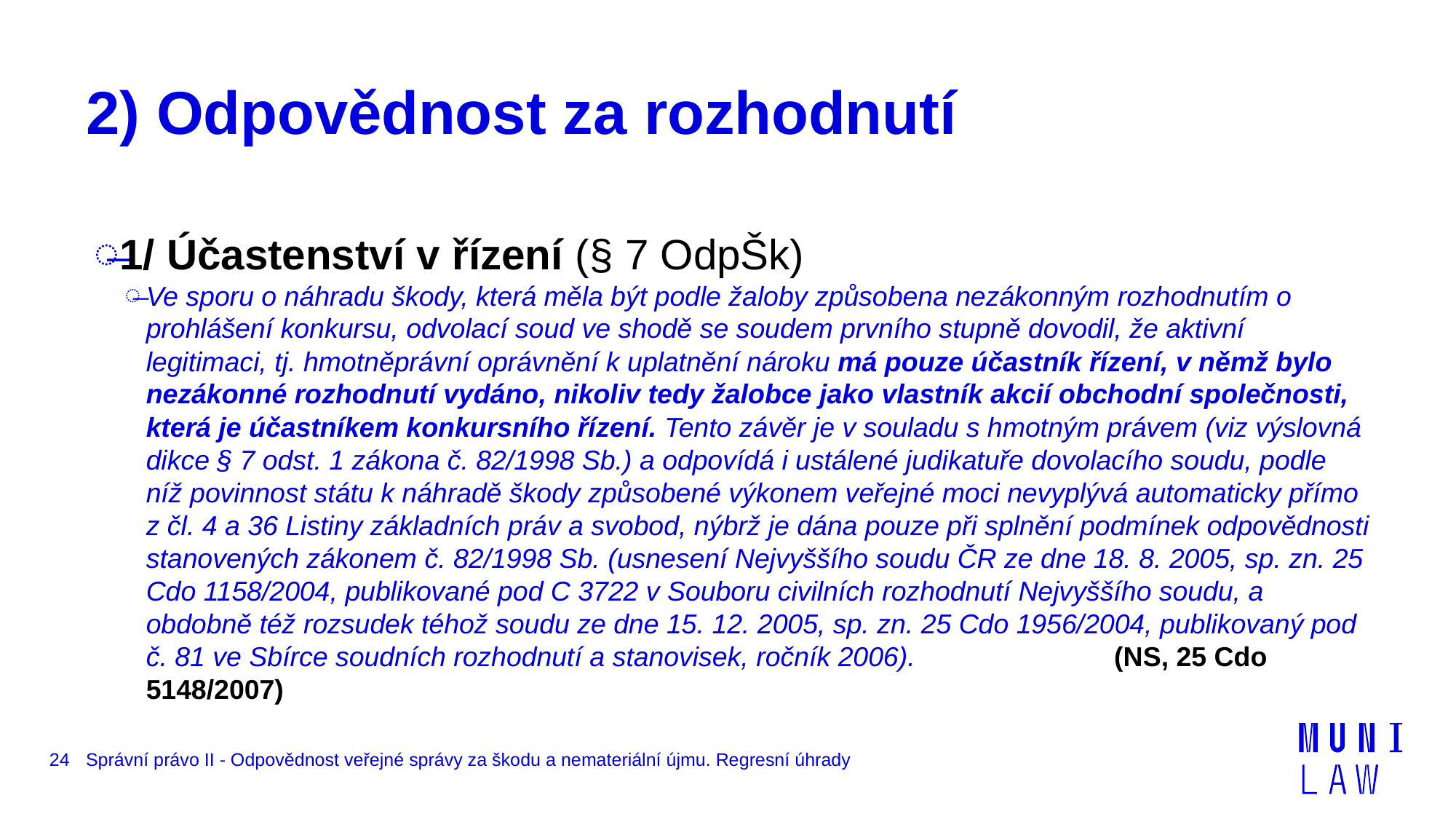

# 2) Odpovědnost za rozhodnutí
1/ Účastenství v řízení (§ 7 OdpŠk)
Ve sporu o náhradu škody, která měla být podle žaloby způsobena nezákonným rozhodnutím o prohlášení konkursu, odvolací soud ve shodě se soudem prvního stupně dovodil, že aktivní legitimaci, tj. hmotněprávní oprávnění k uplatnění nároku má pouze účastník řízení, v němž bylo nezákonné rozhodnutí vydáno, nikoliv tedy žalobce jako vlastník akcií obchodní společnosti, která je účastníkem konkursního řízení. Tento závěr je v souladu s hmotným právem (viz výslovná dikce § 7 odst. 1 zákona č. 82/1998 Sb.) a odpovídá i ustálené judikatuře dovolacího soudu, podle níž povinnost státu k náhradě škody způsobené výkonem veřejné moci nevyplývá automaticky přímo z čl. 4 a 36 Listiny základních práv a svobod, nýbrž je dána pouze při splnění podmínek odpovědnosti stanovených zákonem č. 82/1998 Sb. (usnesení Nejvyššího soudu ČR ze dne 18. 8. 2005, sp. zn. 25 Cdo 1158/2004, publikované pod C 3722 v Souboru civilních rozhodnutí Nejvyššího soudu, a obdobně též rozsudek téhož soudu ze dne 15. 12. 2005, sp. zn. 25 Cdo 1956/2004, publikovaný pod č. 81 ve Sbírce soudních rozhodnutí a stanovisek, ročník 2006).                          (NS, 25 Cdo 5148/2007)
24
Správní právo II - Odpovědnost veřejné správy za škodu a nemateriální újmu. Regresní úhrady